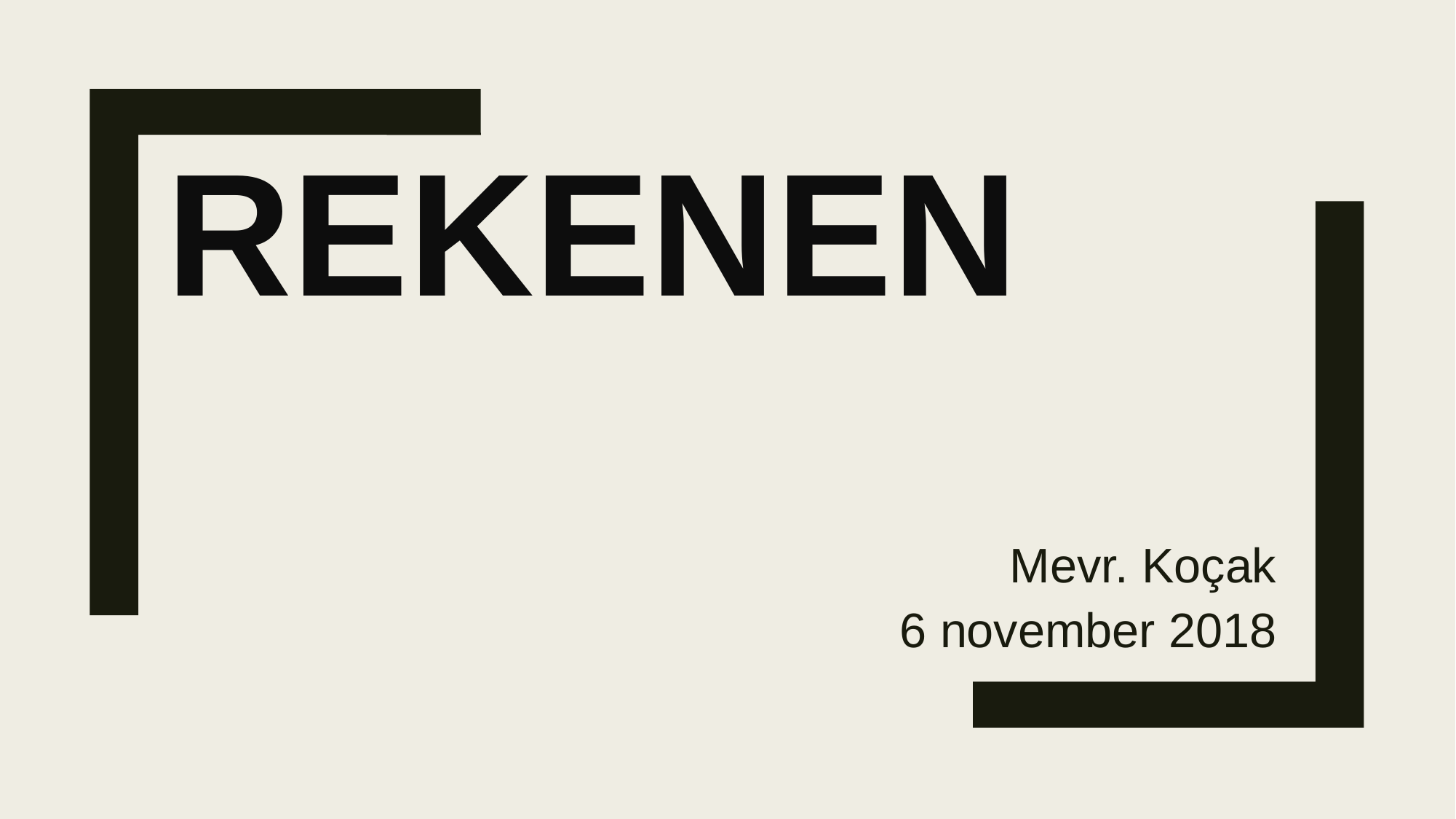

# Rekenen
Mevr. Koçak
6 november 2018